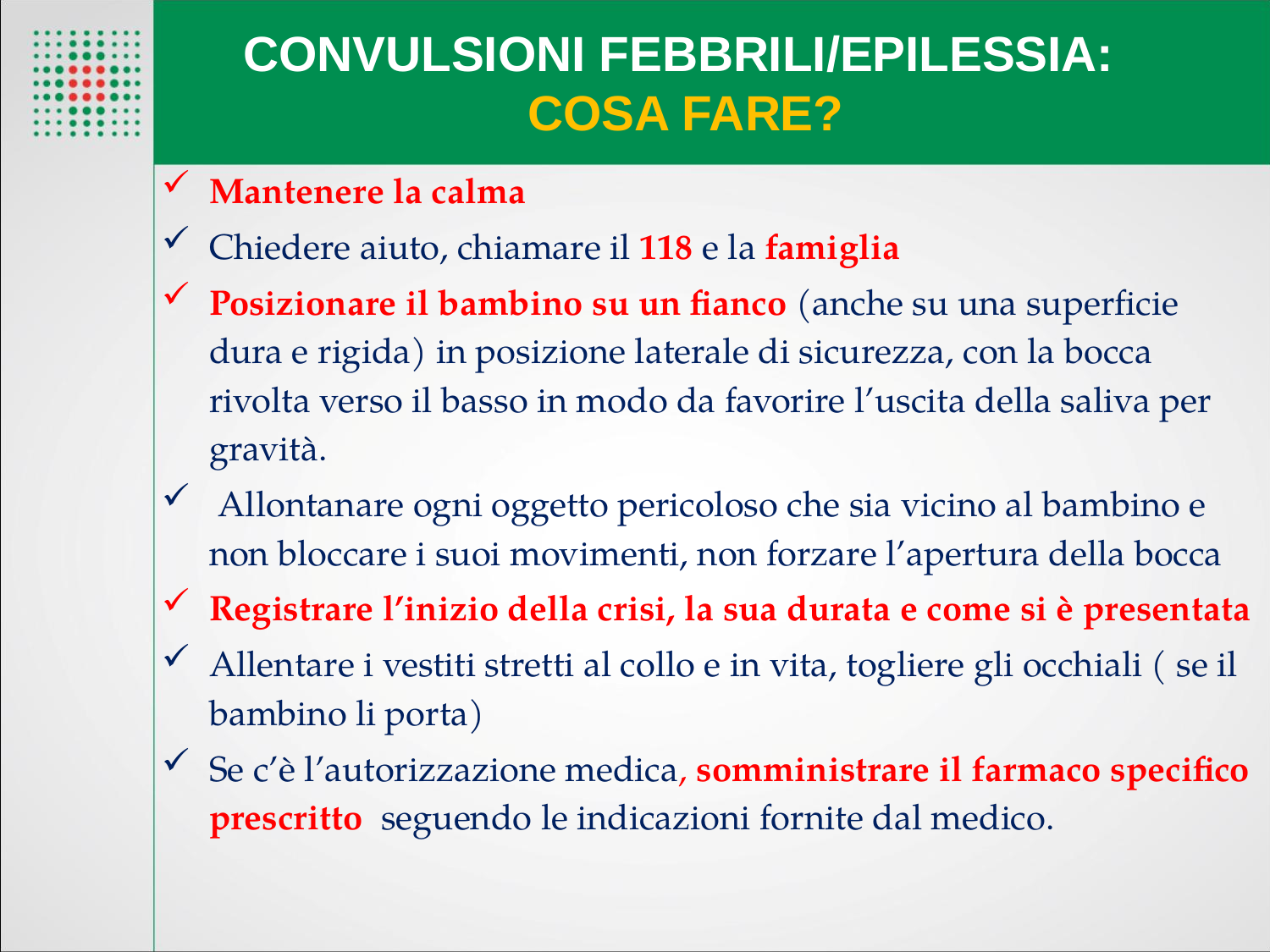

# CONVULSIONI FEBBRILI/EPILESSIA: COSA FARE?

Mantenere la calma
Chiedere aiuto, chiamare il 118 e la famiglia
Posizionare il bambino su un fianco (anche su una superficie dura e rigida) in posizione laterale di sicurezza, con la bocca rivolta verso il basso in modo da favorire l’uscita della saliva per gravità.
 Allontanare ogni oggetto pericoloso che sia vicino al bambino e non bloccare i suoi movimenti, non forzare l’apertura della bocca
Registrare l’inizio della crisi, la sua durata e come si è presentata
Allentare i vestiti stretti al collo e in vita, togliere gli occhiali ( se il bambino li porta)
Se c’è l’autorizzazione medica, somministrare il farmaco specifico prescritto  seguendo le indicazioni fornite dal medico.